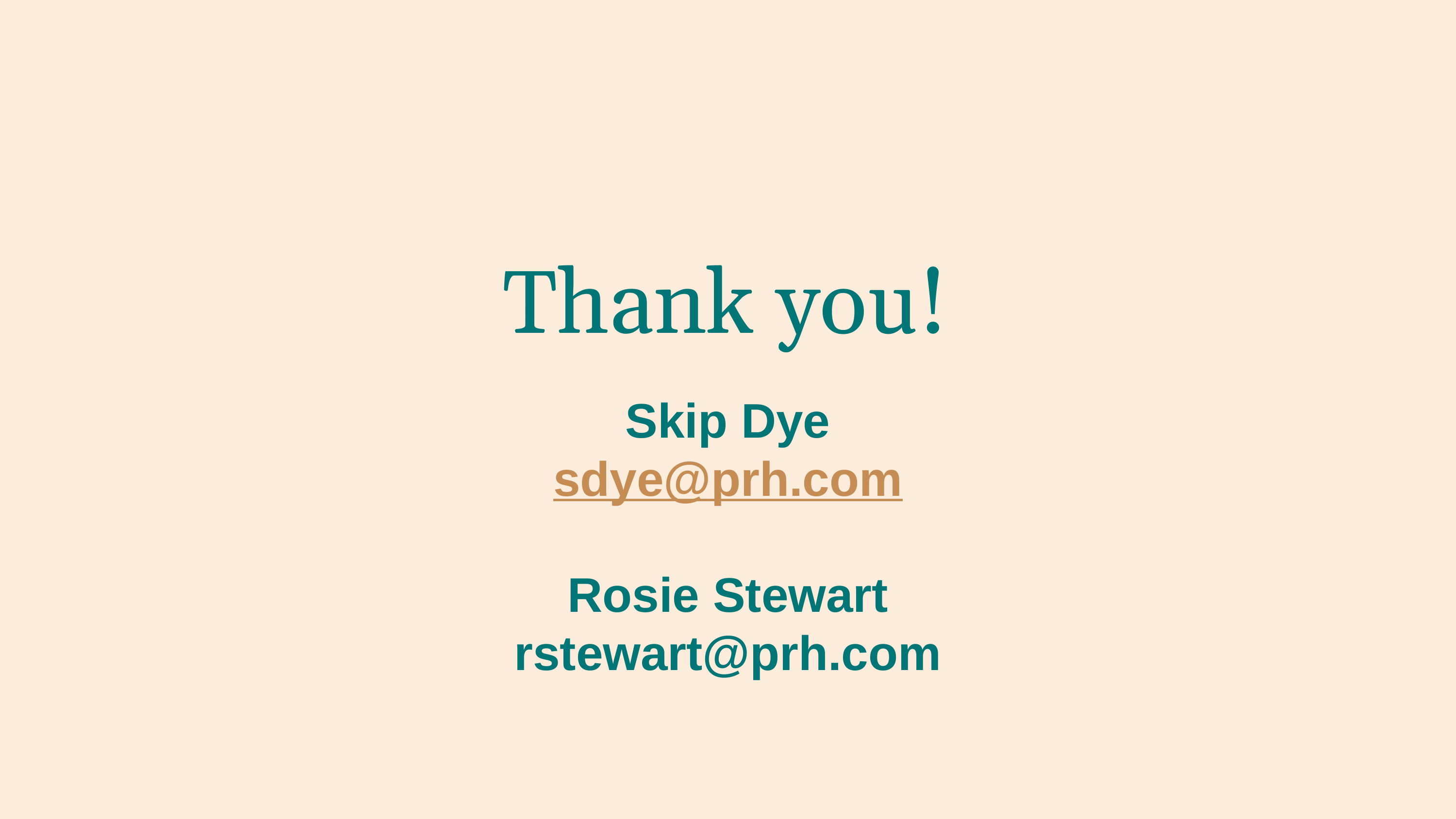

# Thank you!
Skip Dye
sdye@prh.com

Rosie Stewart
rstewart@prh.com